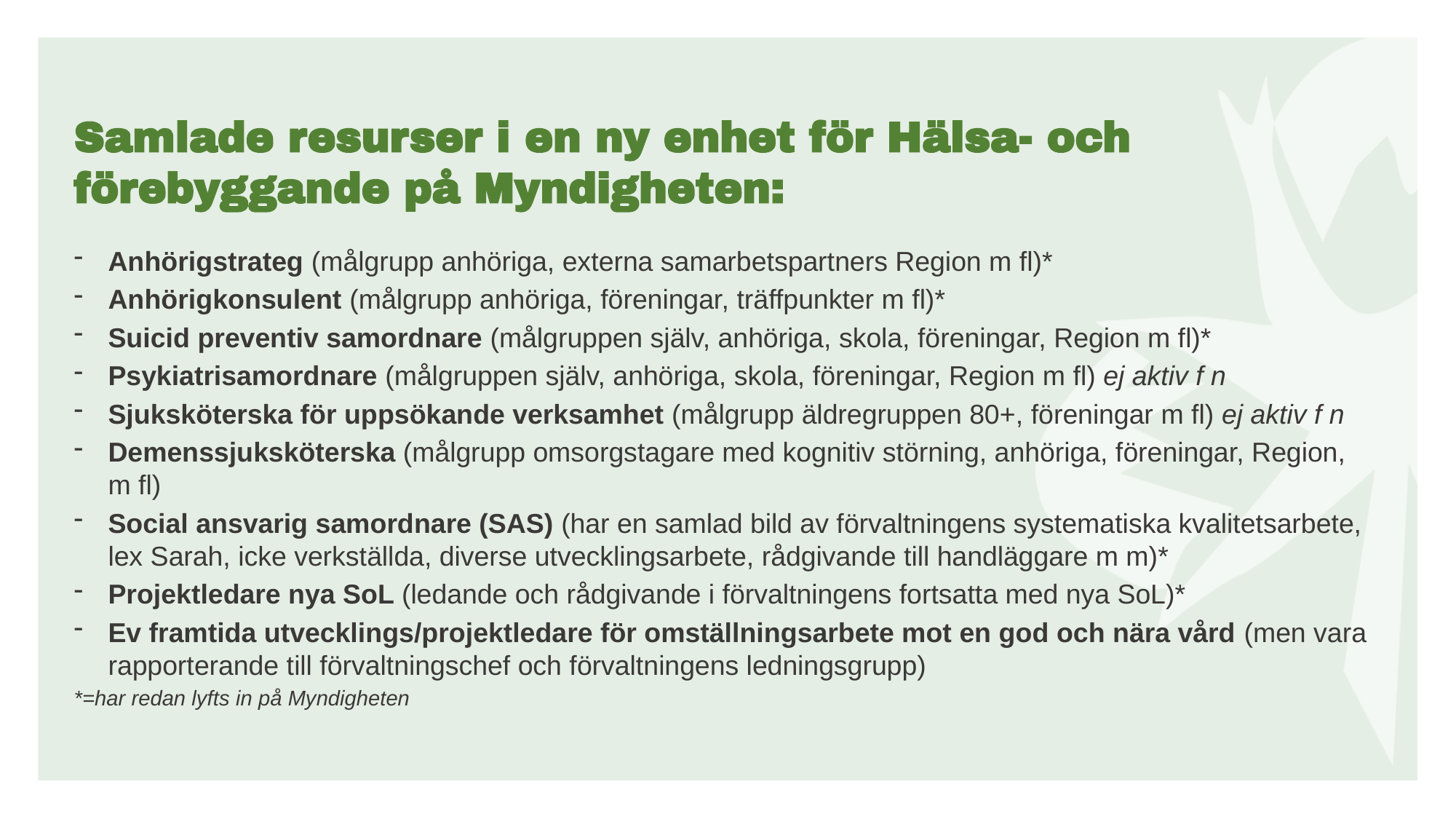

# Samlade resurser i en ny enhet för Hälsa- och förebyggande på Myndigheten:

Anhörigstrateg (målgrupp anhöriga, externa samarbetspartners Region m fl)*
Anhörigkonsulent (målgrupp anhöriga, föreningar, träffpunkter m fl)*
Suicid preventiv samordnare (målgruppen själv, anhöriga, skola, föreningar, Region m fl)*
Psykiatrisamordnare (målgruppen själv, anhöriga, skola, föreningar, Region m fl) ej aktiv f n
Sjuksköterska för uppsökande verksamhet (målgrupp äldregruppen 80+, föreningar m fl) ej aktiv f n
Demenssjuksköterska (målgrupp omsorgstagare med kognitiv störning, anhöriga, föreningar, Region, m fl)
Social ansvarig samordnare (SAS) (har en samlad bild av förvaltningens systematiska kvalitetsarbete, lex Sarah, icke verkställda, diverse utvecklingsarbete, rådgivande till handläggare m m)*
Projektledare nya SoL (ledande och rådgivande i förvaltningens fortsatta med nya SoL)*
Ev framtida utvecklings/projektledare för omställningsarbete mot en god och nära vård (men vara rapporterande till förvaltningschef och förvaltningens ledningsgrupp)
*=har redan lyfts in på Myndigheten